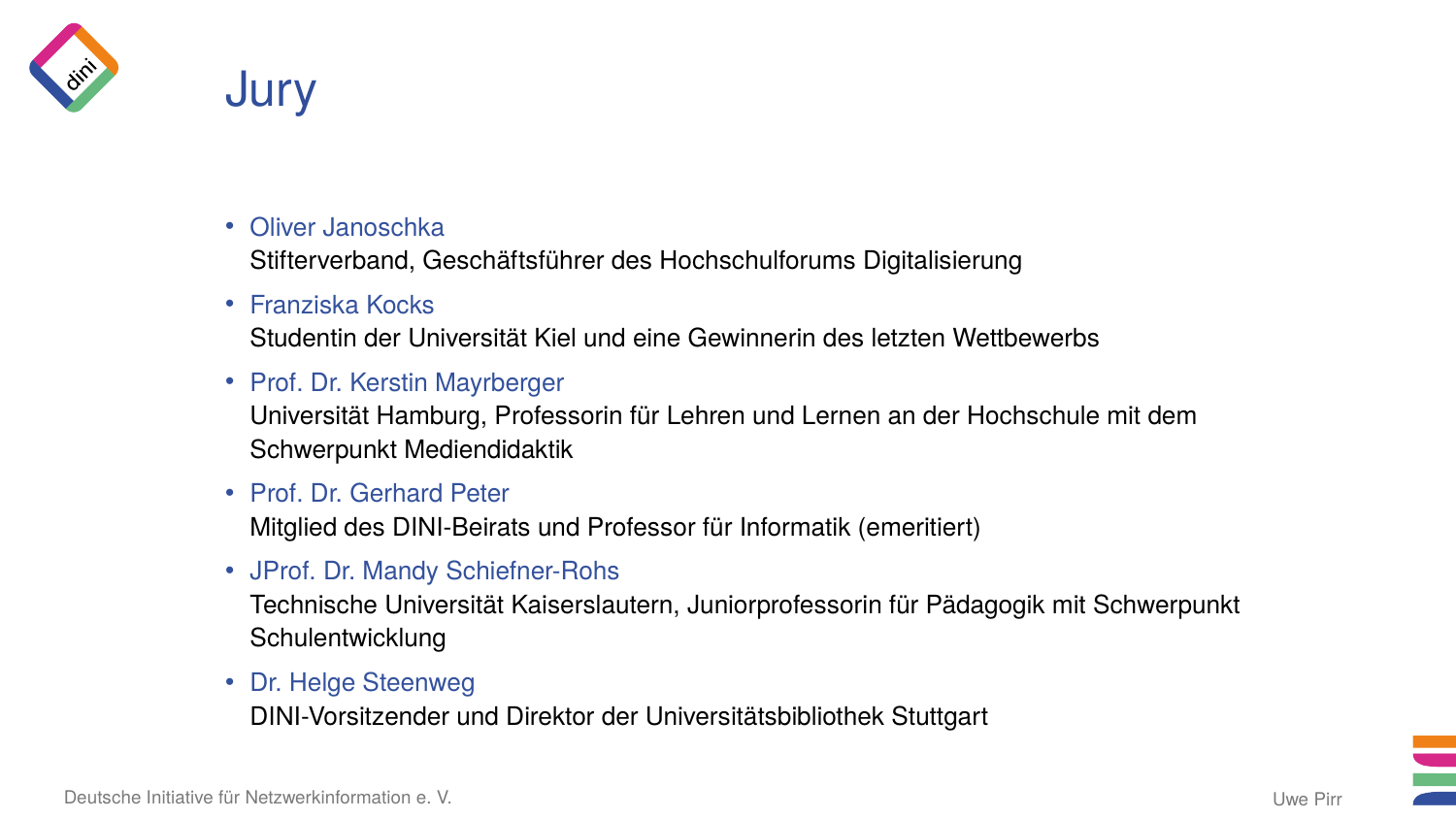

# Jury
Oliver Janoschka
Stifterverband, Geschäftsführer des Hochschulforums Digitalisierung
Franziska Kocks
Studentin der Universität Kiel und eine Gewinnerin des letzten Wettbewerbs
Prof. Dr. Kerstin Mayrberger
Universität Hamburg, Professorin für Lehren und Lernen an der Hochschule mit dem Schwerpunkt Mediendidaktik
Prof. Dr. Gerhard Peter
Mitglied des DINI-Beirats und Professor für Informatik (emeritiert)
JProf. Dr. Mandy Schiefner-Rohs
Technische Universität Kaiserslautern, Juniorprofessorin für Pädagogik mit Schwerpunkt Schulentwicklung
Dr. Helge Steenweg
DINI-Vorsitzender und Direktor der Universitätsbibliothek Stuttgart
Uwe Pirr